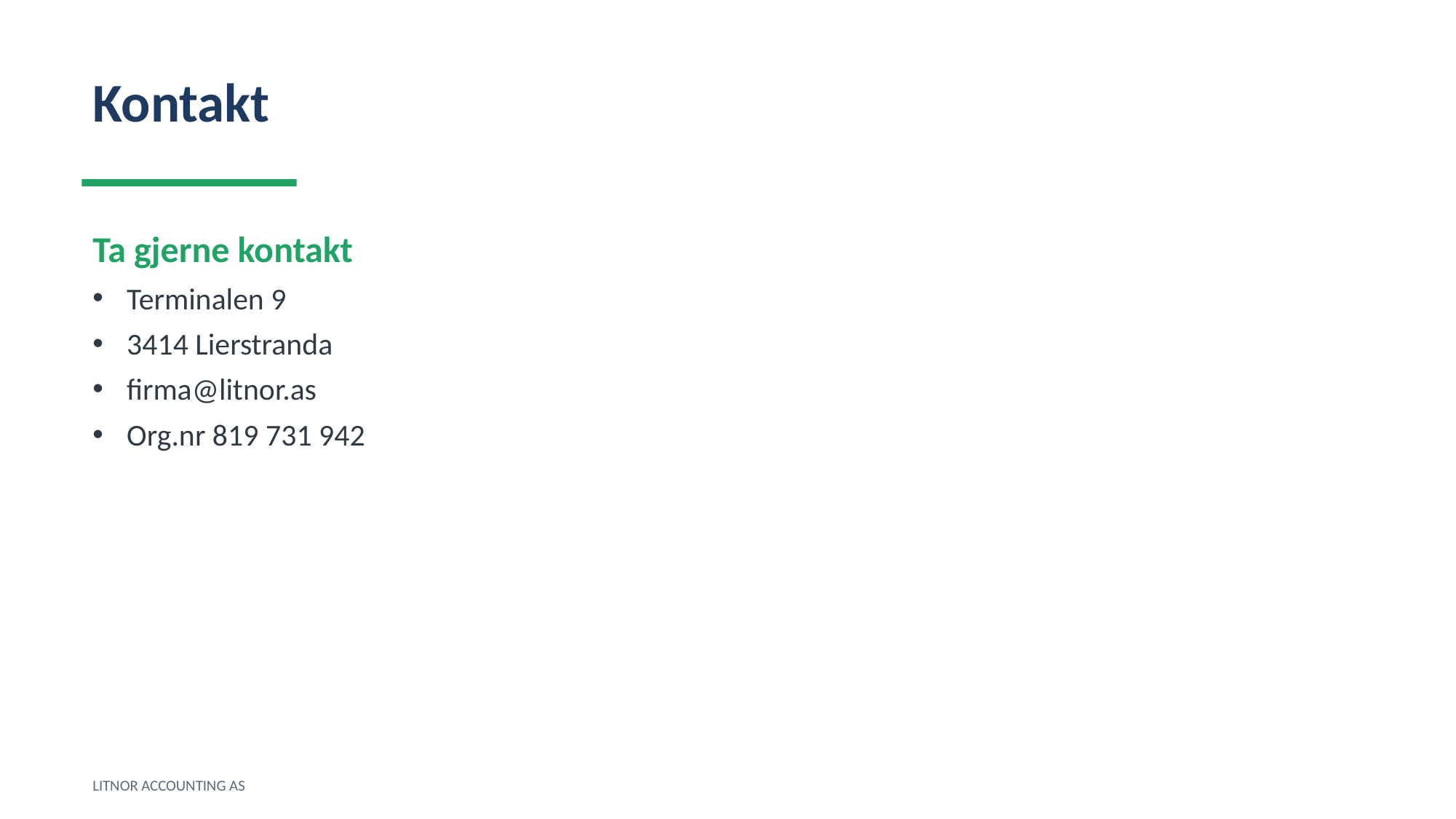

Kontakt

Ta gjerne kontakt
Terminalen 9
3414 Lierstranda
firma@litnor.as
Org.nr 819 731 942
LITNOR ACCOUNTING AS